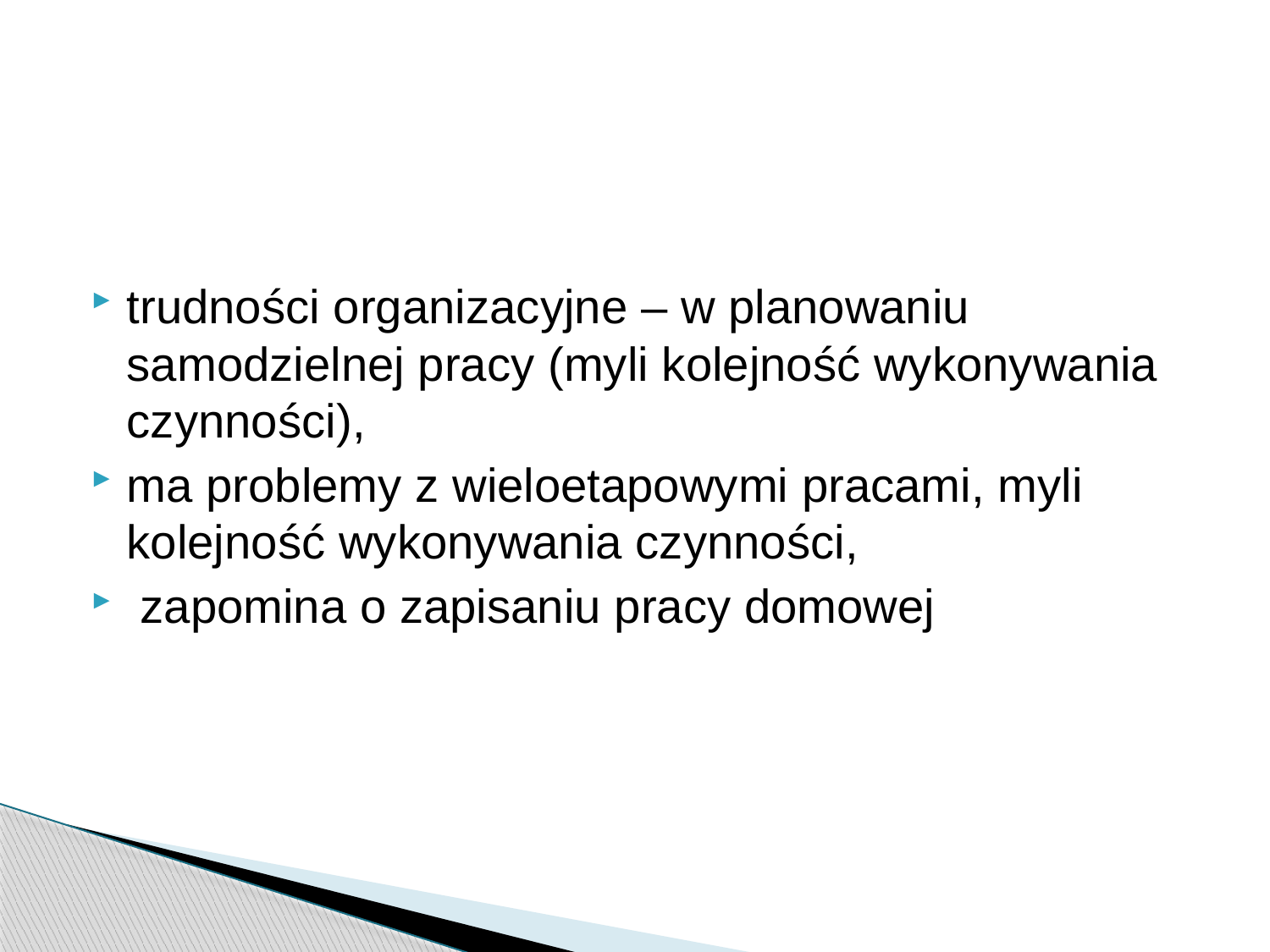

#

trudności organizacyjne – w planowaniu samodzielnej pracy (myli kolejność wykonywania czynności),
ma problemy z wieloetapowymi pracami, myli kolejność wykonywania czynności,
 zapomina o zapisaniu pracy domowej